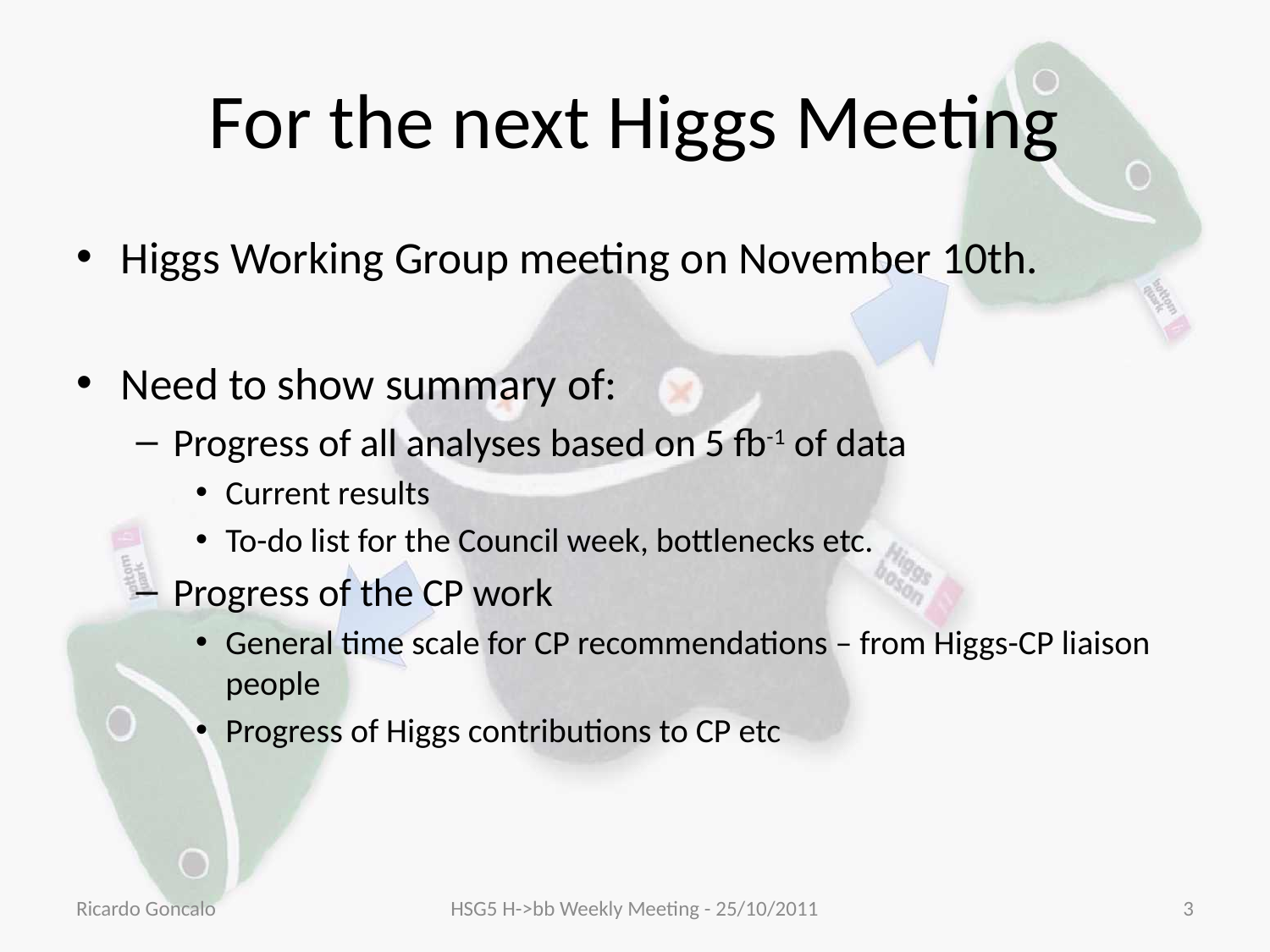

# For the next Higgs Meeting
Higgs Working Group meeting on November 10th.

Need to show summary of:
Progress of all analyses based on 5 fb-1 of data
Current results
To-do list for the Council week, bottlenecks etc.
Progress of the CP work
General time scale for CP recommendations – from Higgs-CP liaison people
Progress of Higgs contributions to CP etc
Ricardo Goncalo
HSG5 H->bb Weekly Meeting - 25/10/2011
3